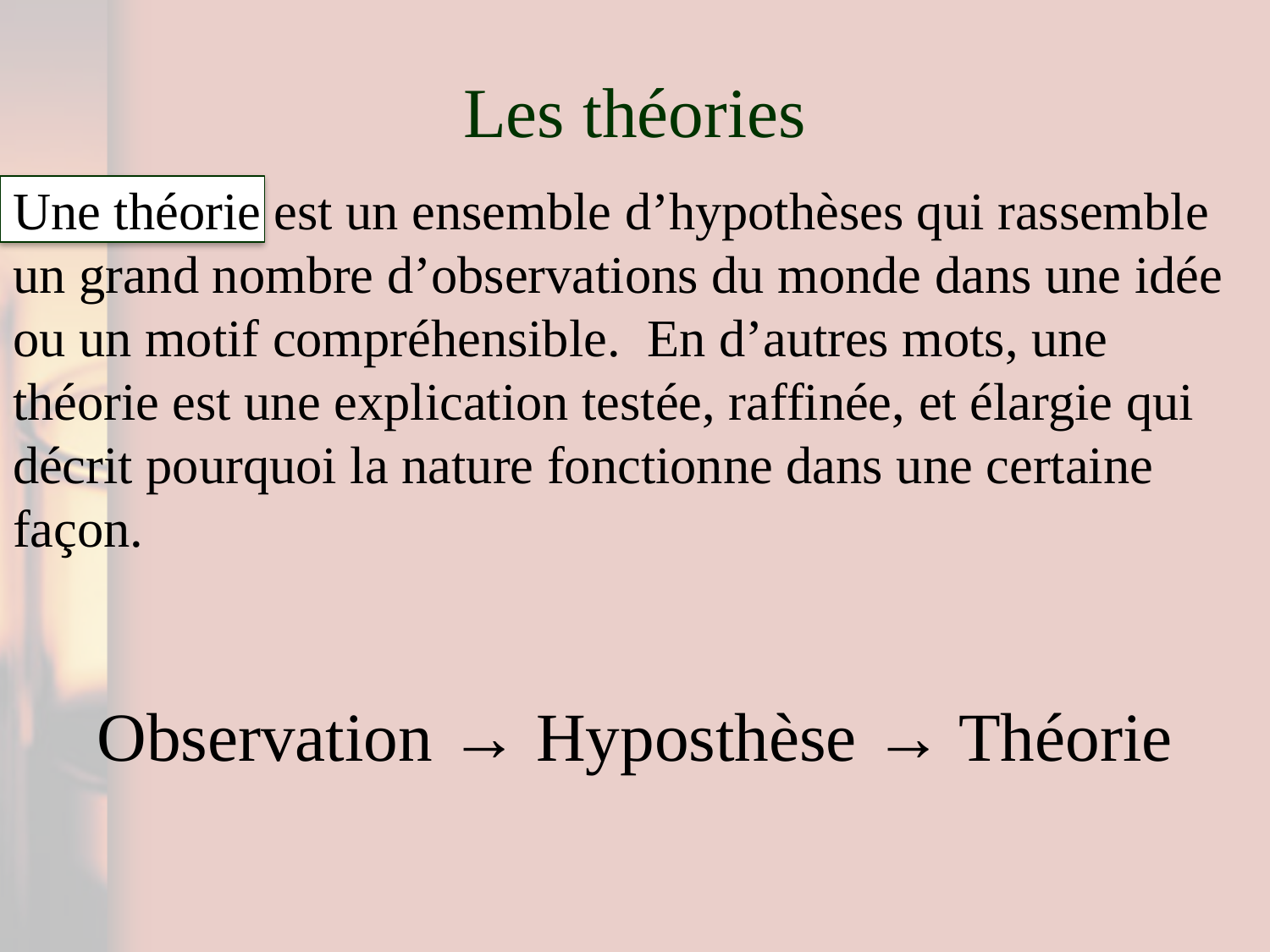

# Les théories
Une théorie est un ensemble d’hypothèses qui rassemble un grand nombre d’observations du monde dans une idée ou un motif compréhensible.  En d’autres mots, une théorie est une explication testée, raffinée, et élargie qui décrit pourquoi la nature fonctionne dans une certaine façon.

Observation → Hyposthèse → Théorie